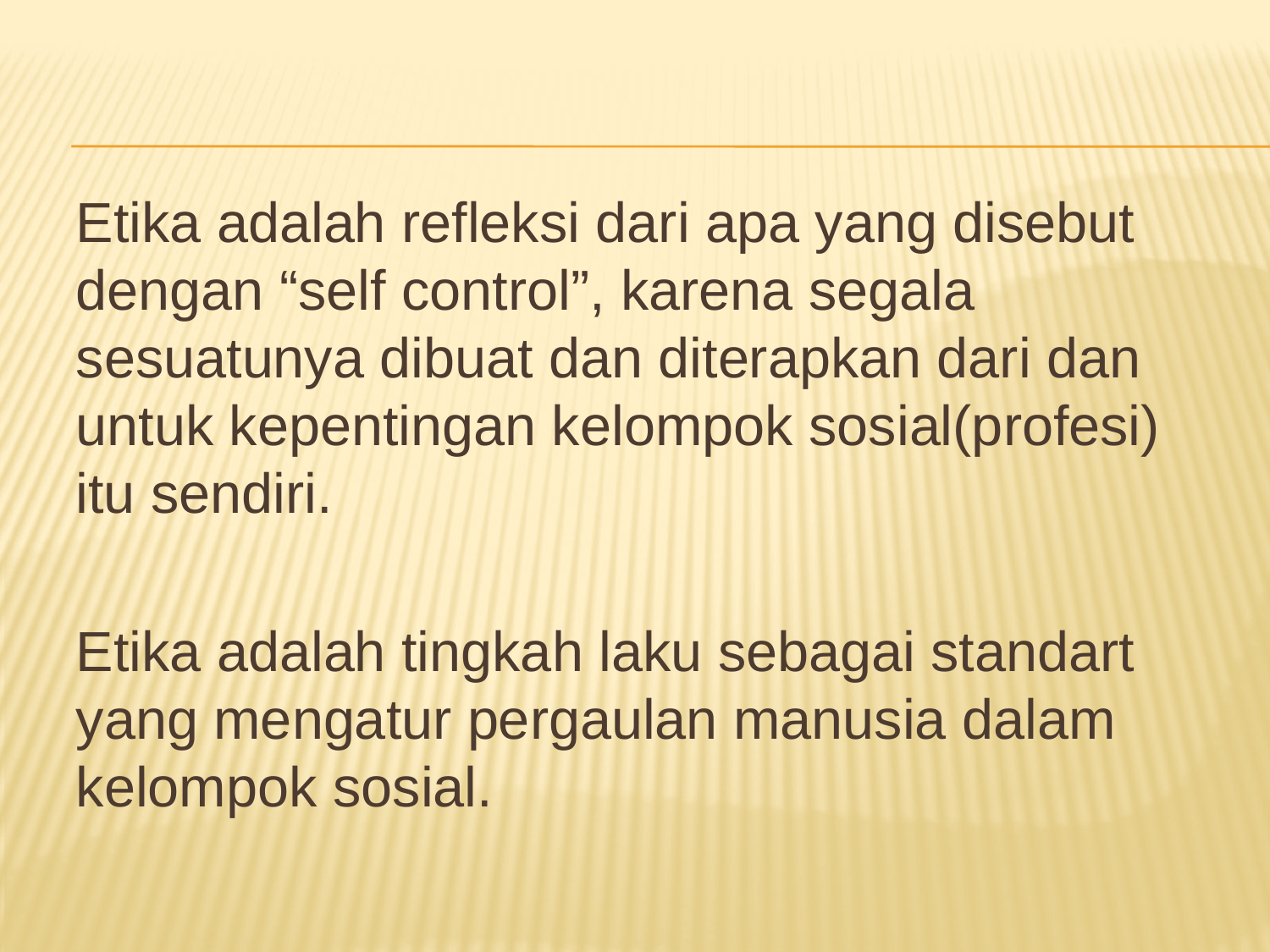

Etika adalah refleksi dari apa yang disebut dengan “self control”, karena segala sesuatunya dibuat dan diterapkan dari dan untuk kepentingan kelompok sosial(profesi) itu sendiri.

Etika adalah tingkah laku sebagai standart yang mengatur pergaulan manusia dalam kelompok sosial.